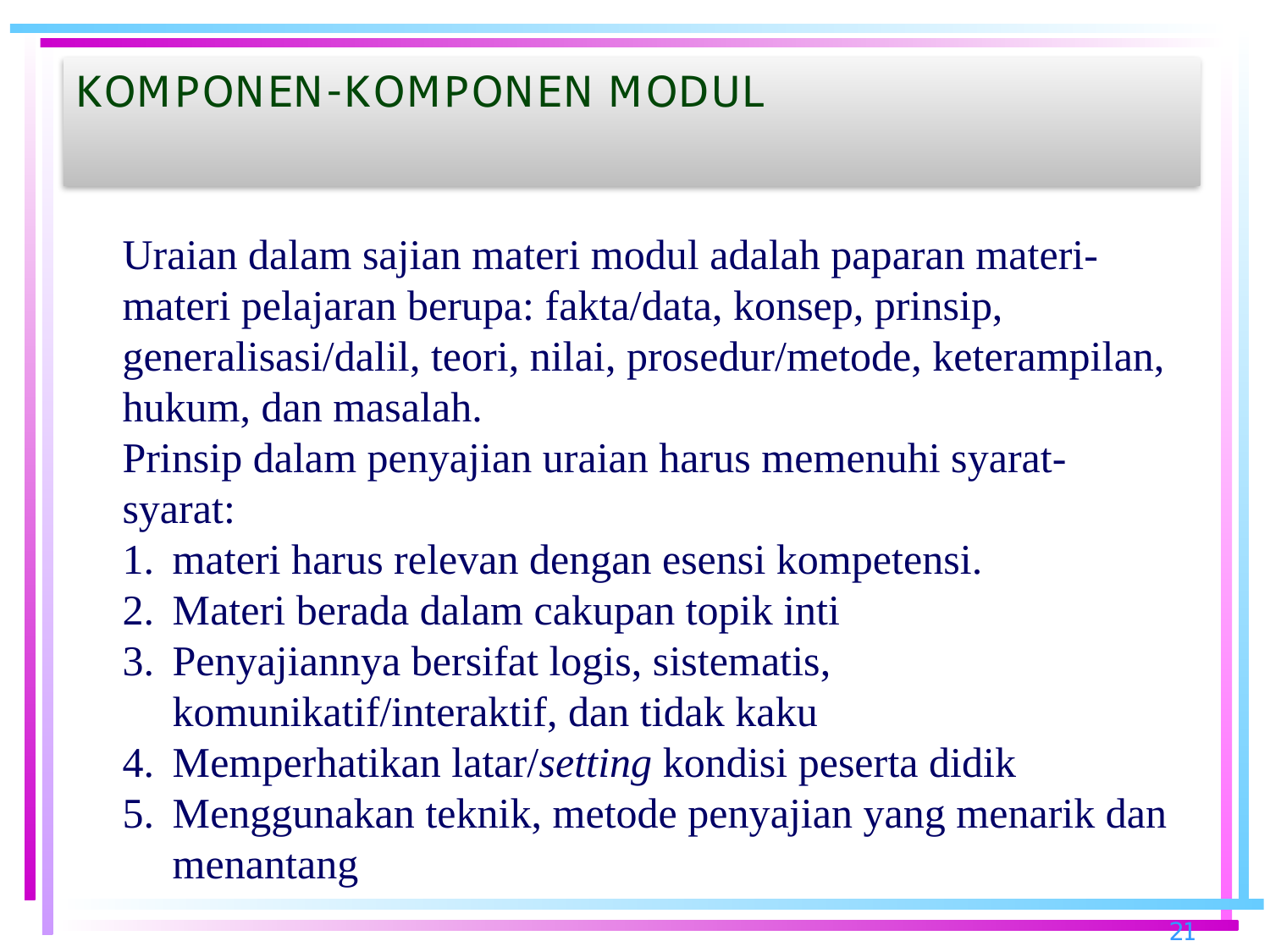

# Komponen-komponen modul

Uraian dalam sajian materi modul adalah paparan materi-materi pelajaran berupa: fakta/data, konsep, prinsip, generalisasi/dalil, teori, nilai, prosedur/metode, keterampilan, hukum, dan masalah.
Prinsip dalam penyajian uraian harus memenuhi syarat-syarat:
materi harus relevan dengan esensi kompetensi.
Materi berada dalam cakupan topik inti
Penyajiannya bersifat logis, sistematis, komunikatif/interaktif, dan tidak kaku
Memperhatikan latar/setting kondisi peserta didik
Menggunakan teknik, metode penyajian yang menarik dan menantang

21